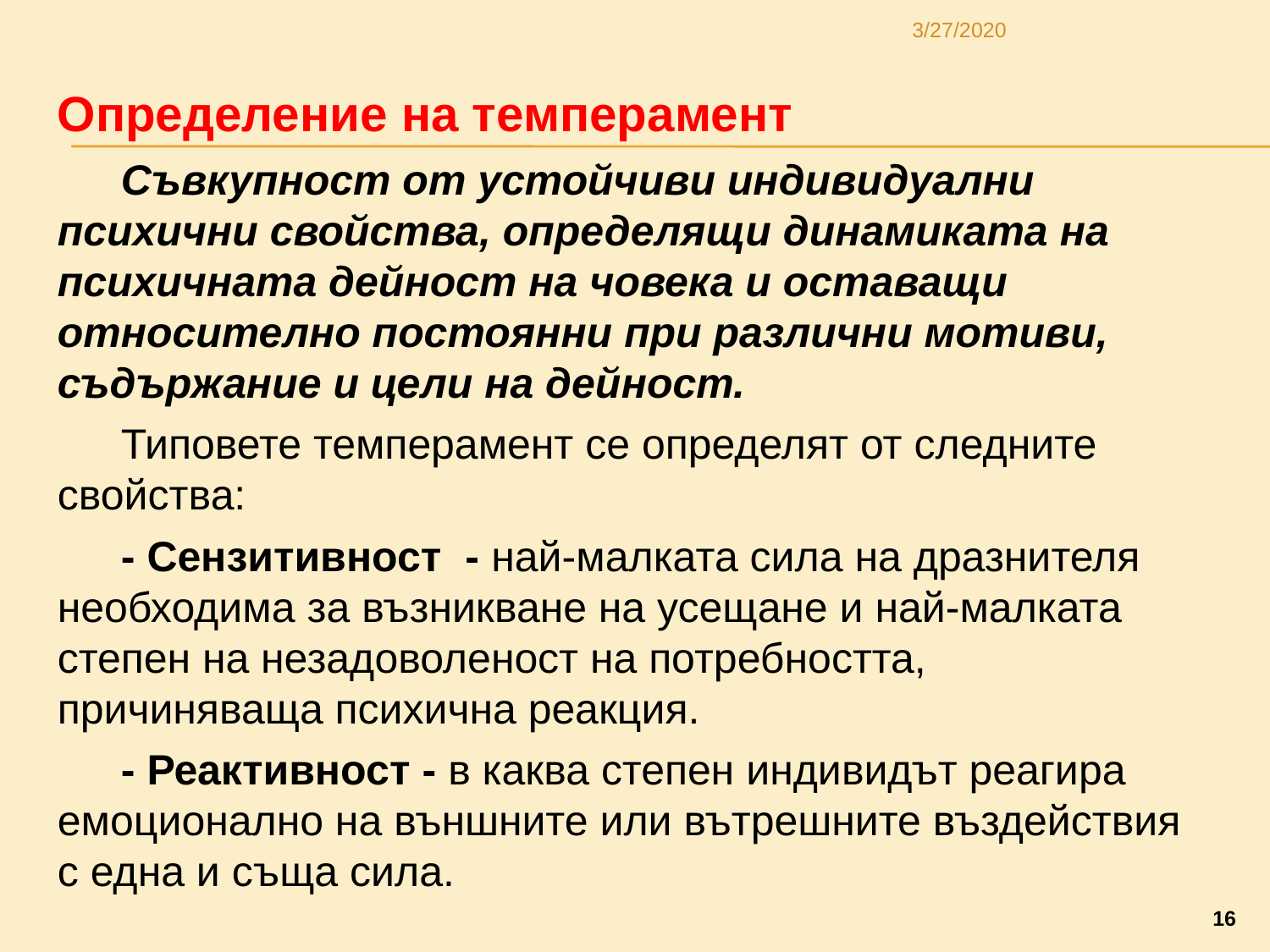

3/27/2020
Определение на темперамент
Съвкупност от устойчиви индиви­дуални психични свойства, определящи динамиката на психичната дейност на човека и оставащи относително постоянни при различни мотиви, съдържание и цели на дей­ност.
Типовете темперамент се определят от следните свойства:
- Сензитивност  - най-малка­та сила на дразнителя необходима за възникване на усещане и най-малката степен на незадоволеност на потребността, причиняваща психична реакция.
- Реактивност - в каква степен индивидът реагира емоциона­лно на външните или вътрешните въздействия с една и съща сила.
16